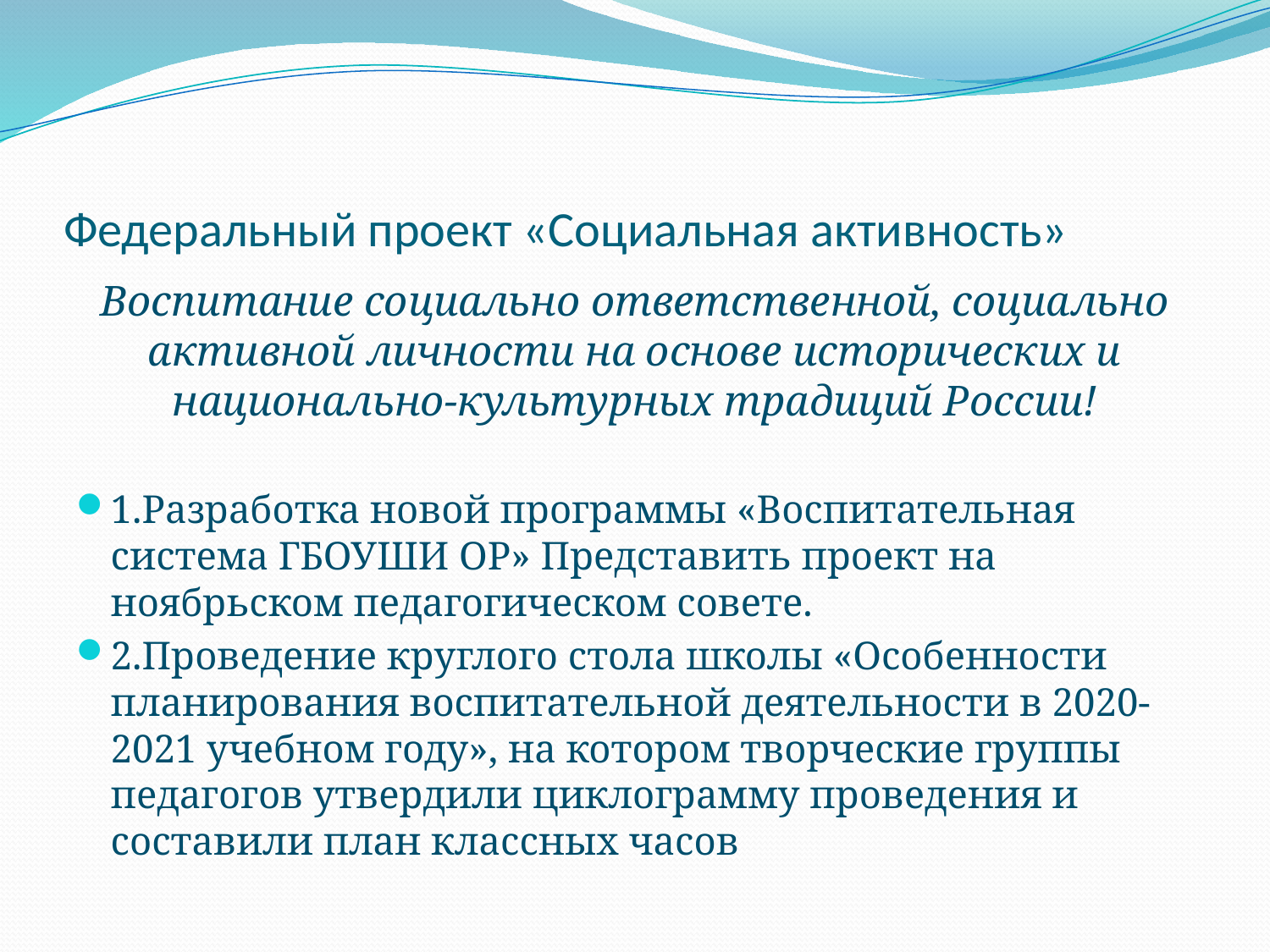

# Федеральный проект «Социальная активность»
Воспитание социально ответственной, социально активной личности на основе исторических и национально-культурных традиций России!

1.Разработка новой программы «Воспитательная система ГБОУШИ ОР» Представить проект на ноябрьском педагогическом совете.
2.Проведение круглого стола школы «Особенности планирования воспитательной деятельности в 2020-2021 учебном году», на котором творческие группы педагогов утвердили циклограмму проведения и составили план классных часов